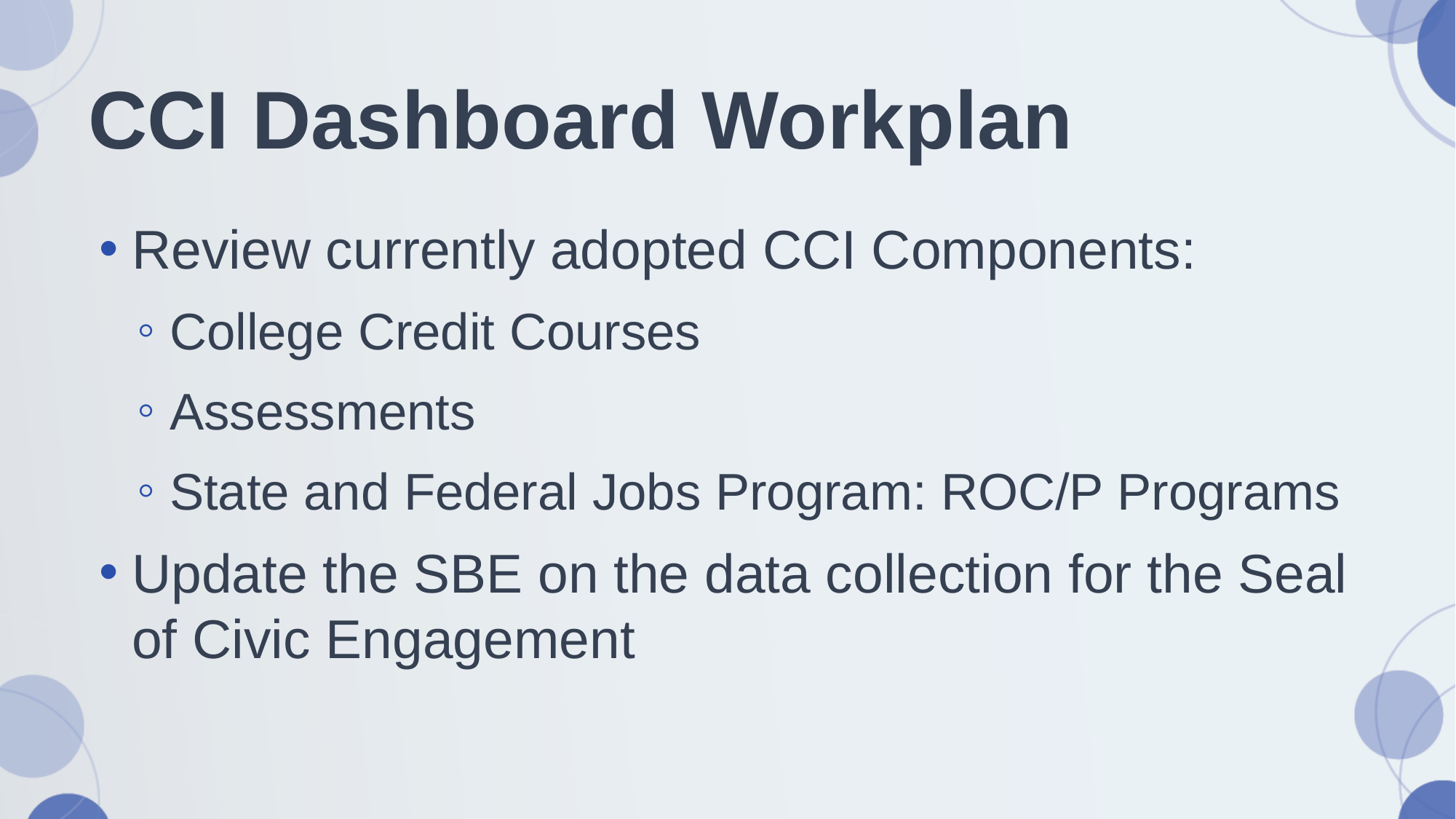

# CCI Dashboard Workplan
Review currently adopted CCI Components:
College Credit Courses
Assessments
State and Federal Jobs Program: ROC/P Programs
Update the SBE on the data collection for the Seal of Civic Engagement